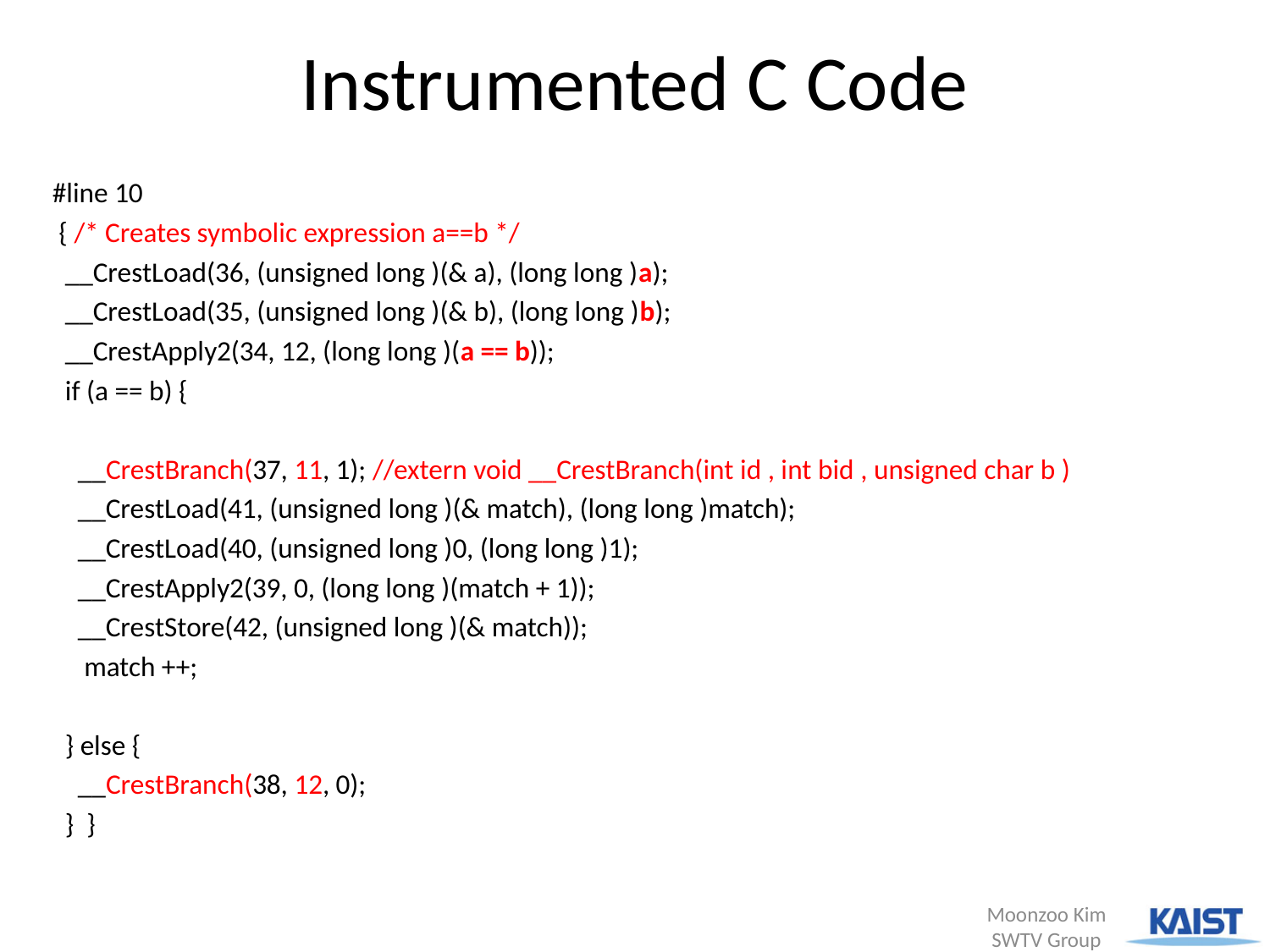

# Instrumented C Code
#line 10
 { /* Creates symbolic expression a==b */
  __CrestLoad(36, (unsigned long )(& a), (long long )a);
  __CrestLoad(35, (unsigned long )(& b), (long long )b);
  __CrestApply2(34, 12, (long long )(a == b));
  if (a == b) {

    __CrestBranch(37, 11, 1); //extern void __CrestBranch(int id , int bid , unsigned char b )
    __CrestLoad(41, (unsigned long )(& match), (long long )match);
    __CrestLoad(40, (unsigned long )0, (long long )1);
    __CrestApply2(39, 0, (long long )(match + 1));
    __CrestStore(42, (unsigned long )(& match));
     match ++;

  } else {
    __CrestBranch(38, 12, 0);
  }  }
Moonzoo Kim SWTV Group